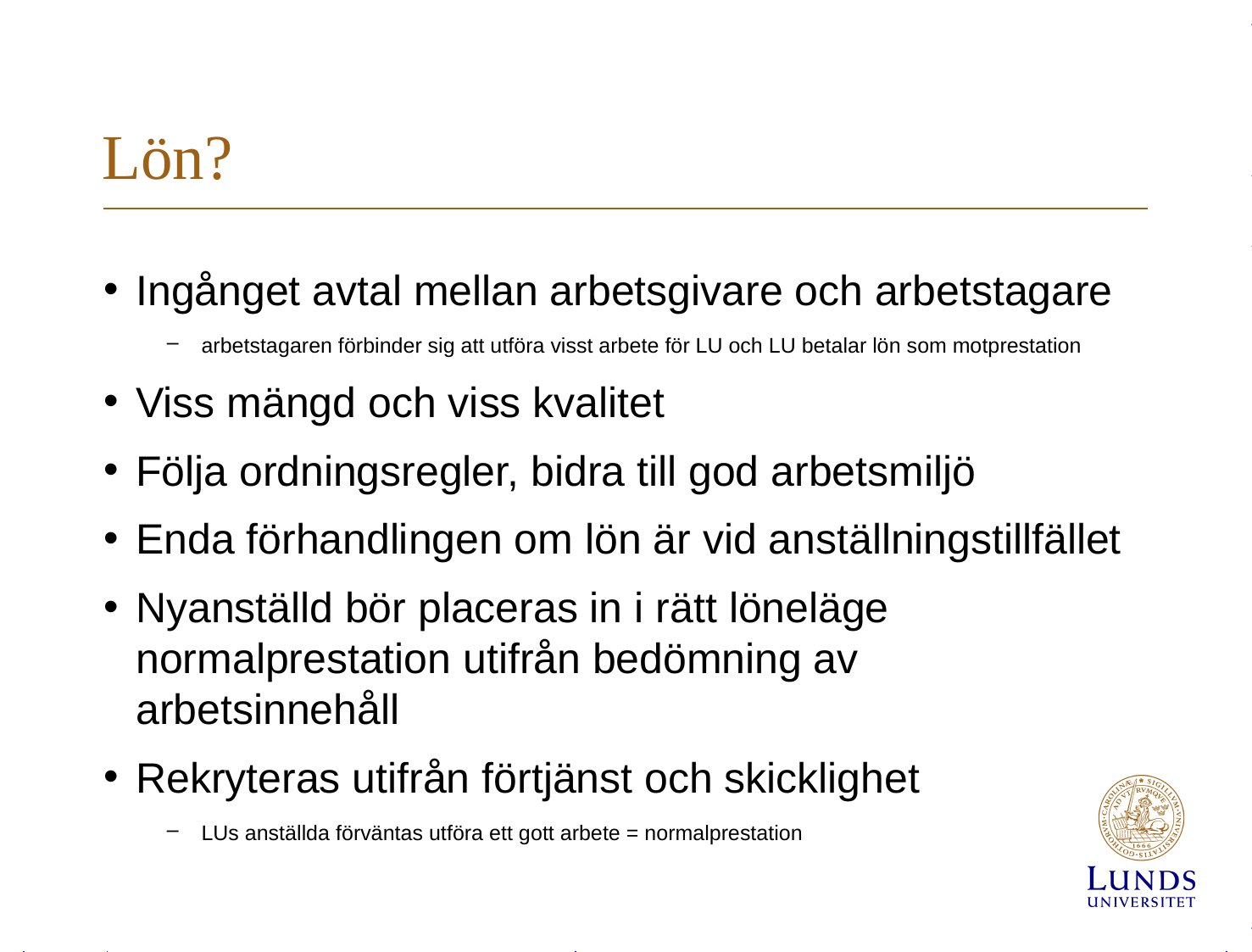

# Lön?
Ingånget avtal mellan arbetsgivare och arbetstagare
arbetstagaren förbinder sig att utföra visst arbete för LU och LU betalar lön som motprestation
Viss mängd och viss kvalitet
Följa ordningsregler, bidra till god arbetsmiljö
Enda förhandlingen om lön är vid anställningstillfället
Nyanställd bör placeras in i rätt löneläge normalprestation utifrån bedömning av arbetsinnehåll
Rekryteras utifrån förtjänst och skicklighet
LUs anställda förväntas utföra ett gott arbete = normalprestation